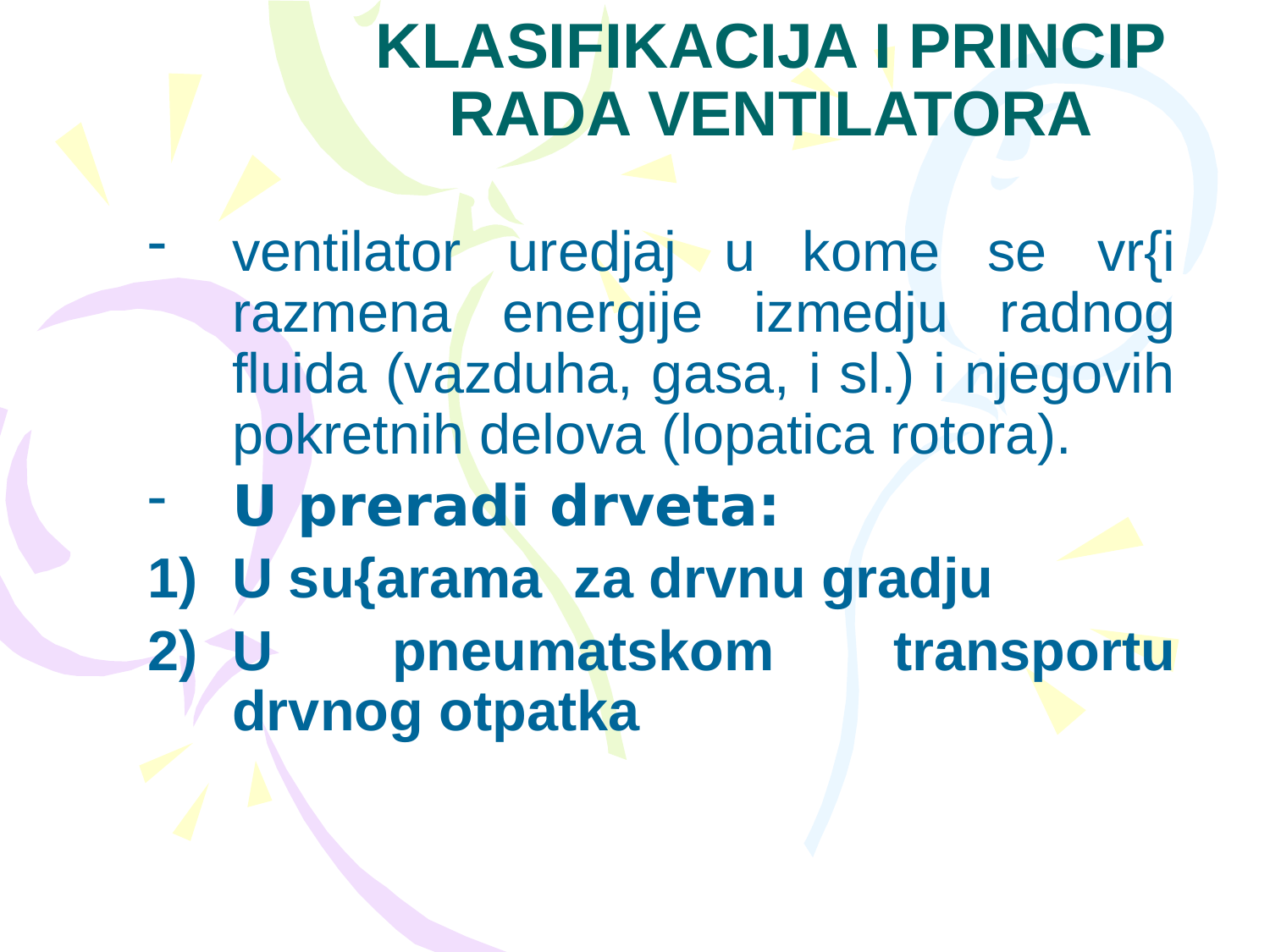

# KLASIFIKACIJA I PRINCIP RADA VENTILATORA
ventilator uredjaj u kome se vr{i razmena energije izmedju radnog fluida (vazduha, gasa, i sl.) i njegovih pokretnih delova (lopatica rotora).
U preradi drveta:
U su{arama  za drvnu gradju
U pneumatskom transportu drvnog otpatka